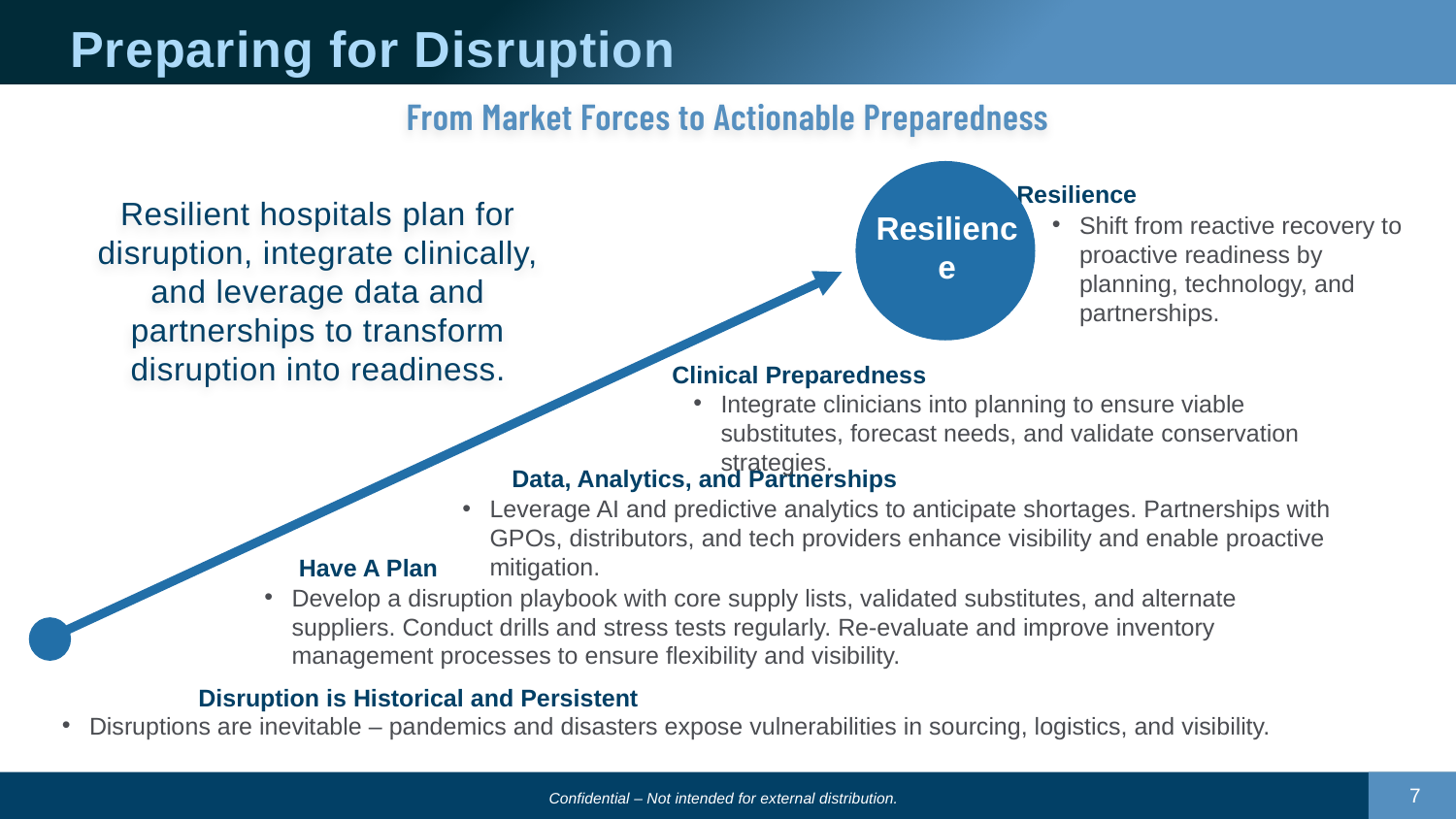

# Preparing for Disruption
From Market Forces to Actionable Preparedness

Resilience
Resilience
Shift from reactive recovery to proactive readiness by planning, technology, and partnerships.

Resilient hospitals plan for disruption, integrate clinically, and leverage data and partnerships to transform disruption into readiness.
Clinical Preparedness
Integrate clinicians into planning to ensure viable substitutes, forecast needs, and validate conservation strategies.

Data, Analytics, and Partnerships
Leverage AI and predictive analytics to anticipate shortages. Partnerships with GPOs, distributors, and tech providers enhance visibility and enable proactive mitigation.
Have A Plan
Develop a disruption playbook with core supply lists, validated substitutes, and alternate suppliers. Conduct drills and stress tests regularly. Re-evaluate and improve inventory management processes to ensure flexibility and visibility.

Disruption is Historical and Persistent
Disruptions are inevitable – pandemics and disasters expose vulnerabilities in sourcing, logistics, and visibility.

7